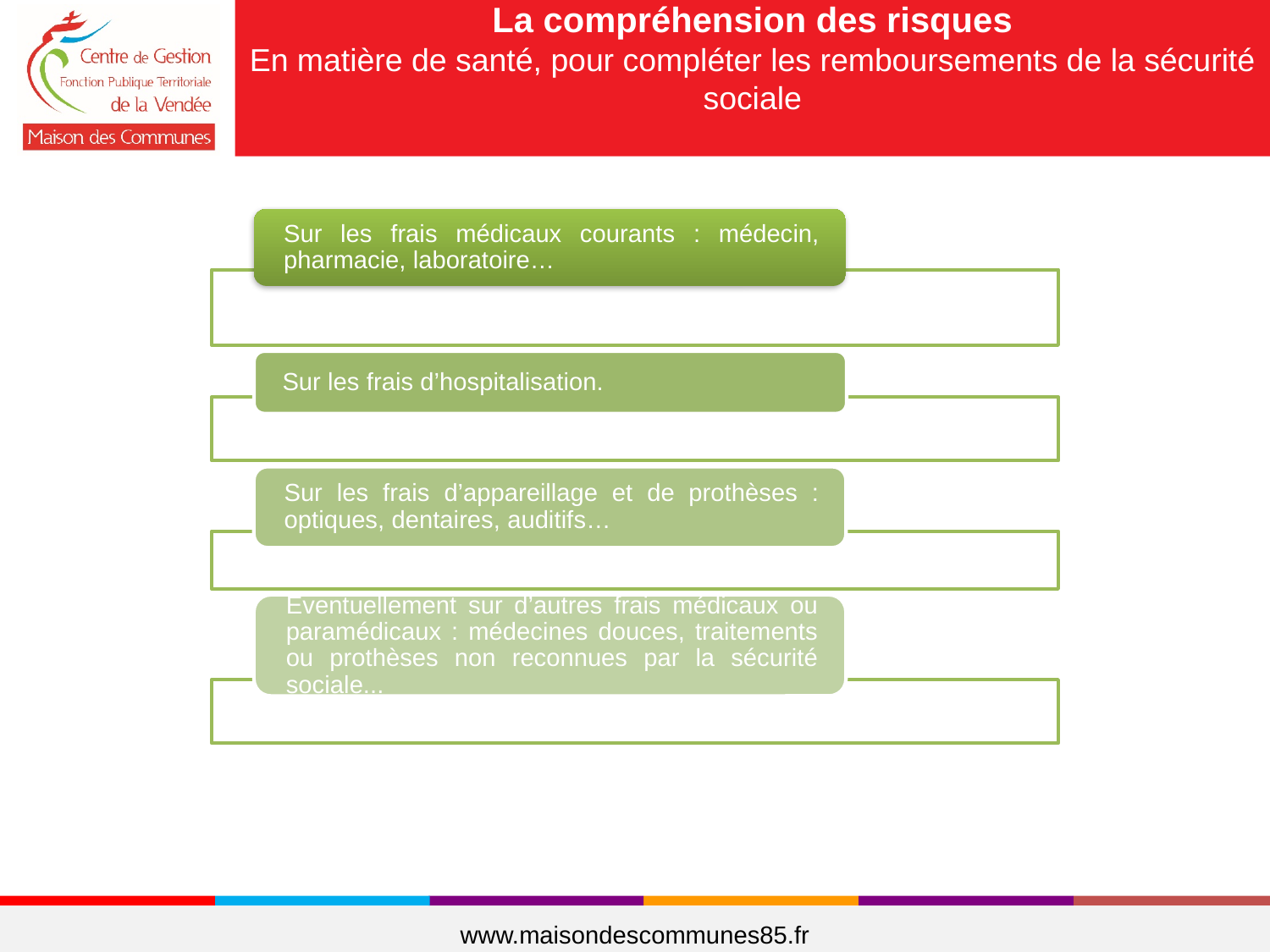

# La compréhension des risques En matière de santé, pour compléter les remboursements de la sécurité sociale
Sur les frais médicaux courants : médecin, pharmacie, laboratoire…
Sur les frais d’hospitalisation.
Sur les frais d’appareillage et de prothèses : optiques, dentaires, auditifs…
Eventuellement sur d’autres frais médicaux ou paramédicaux : médecines douces, traitements ou prothèses non reconnues par la sécurité sociale...